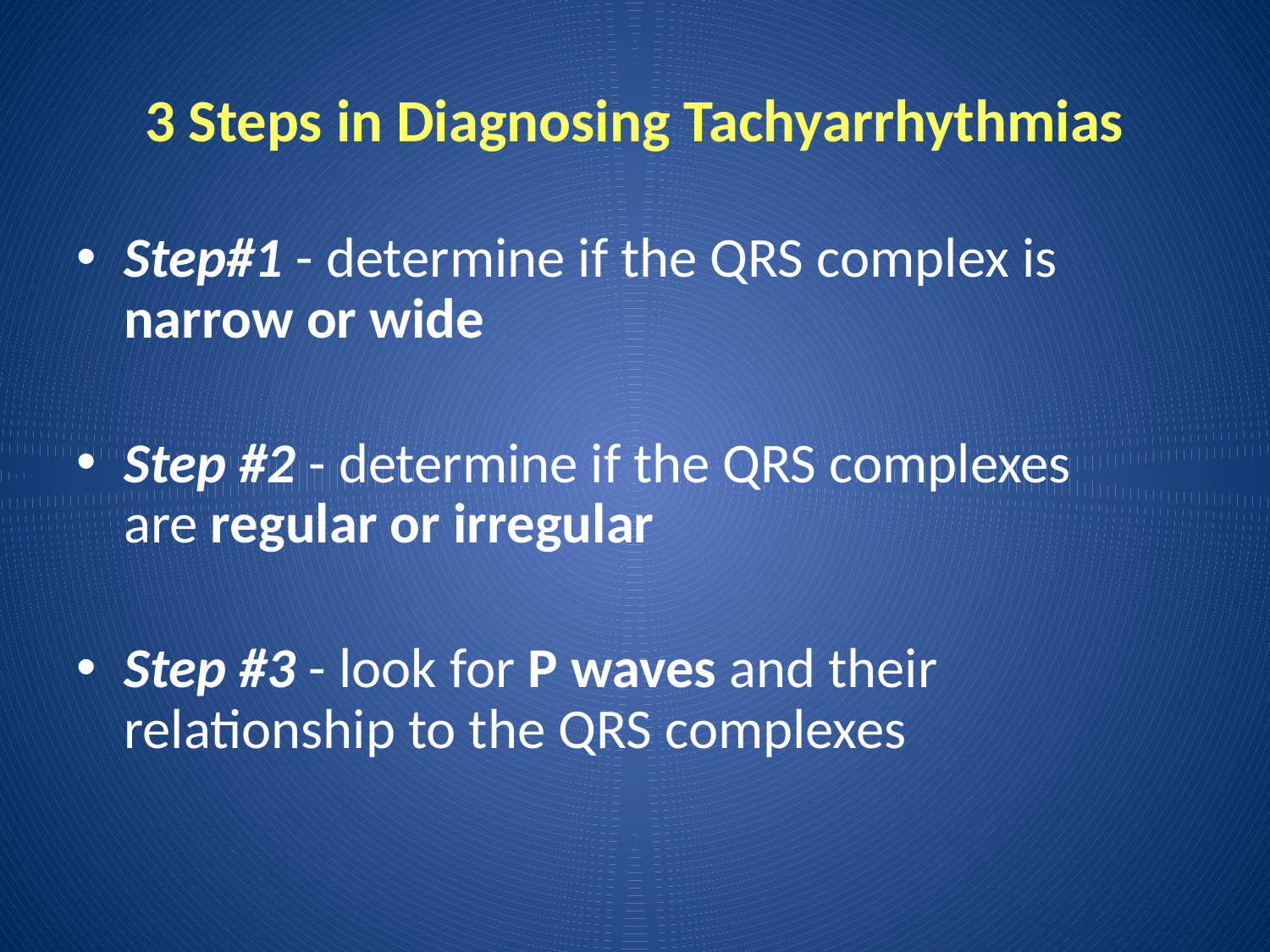

# 3 Steps in Diagnosing Tachyarrhythmias
Step#1 - determine if the QRS complex is 	narrow or wide

Step #2 - determine if the QRS complexes 	are regular or irregular

Step #3 - look for P waves and their 	relationship to the QRS complexes